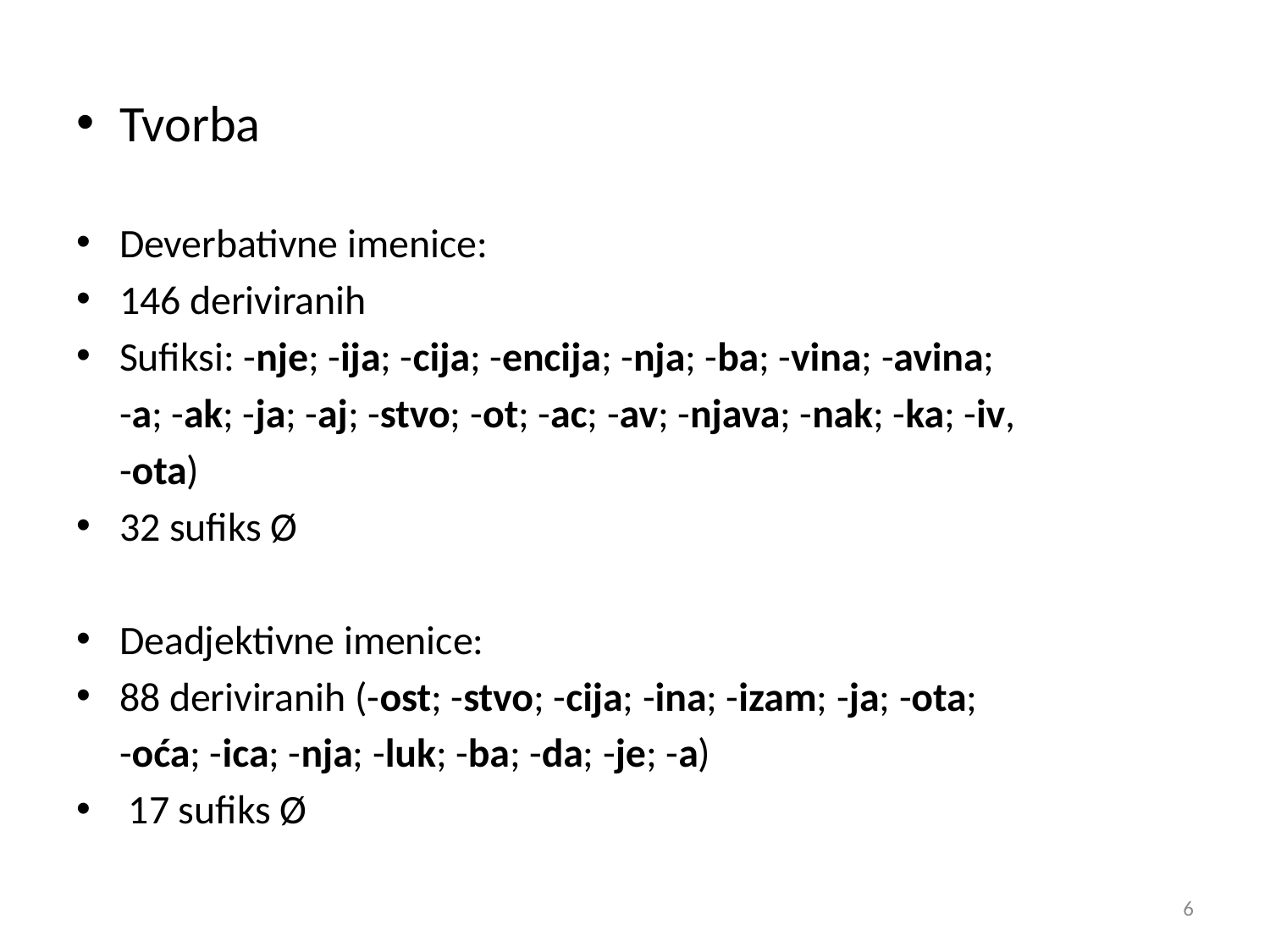

Tvorba

Deverbativne imenice:
146 deriviranih
Sufiksi: -nje; -ija; -cija; -encija; -nja; -ba; -vina; -avina;
	-a; -ak; -ja; -aj; -stvo; -ot; -ac; -av; -njava; -nak; -ka; -iv,
	-ota)
32 sufiks Ø

Deadjektivne imenice:
88 deriviranih (-ost; -stvo; -cija; -ina; -izam; -ja; -ota;
	-oća; -ica; -nja; -luk; -ba; -da; -je; -a)
 17 sufiks Ø

6